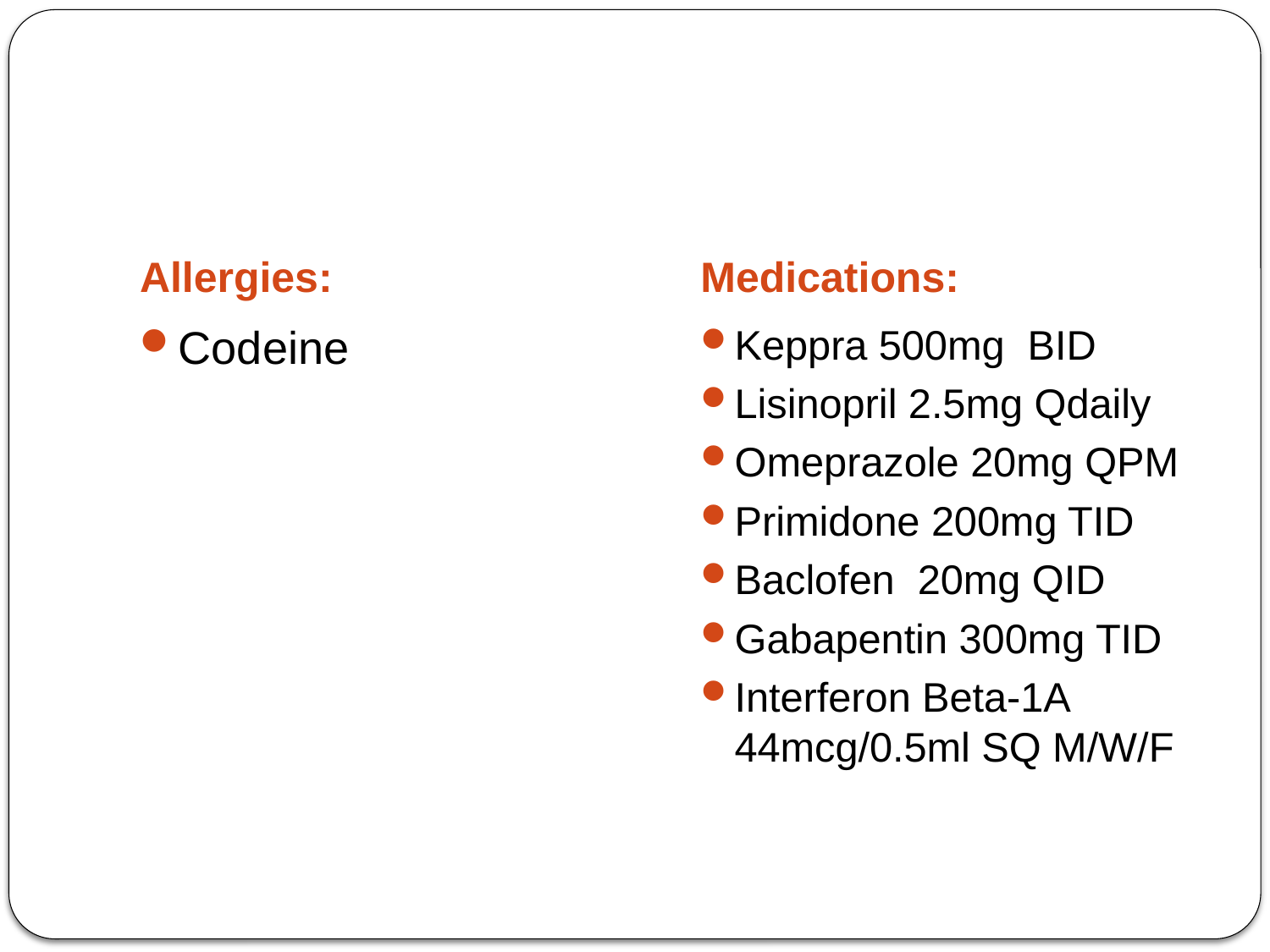

Allergies:
Medications:
Codeine
Keppra 500mg  BID
Lisinopril 2.5mg Qdaily
Omeprazole 20mg QPM
Primidone 200mg TID
Baclofen  20mg QID
Gabapentin 300mg TID
Interferon Beta-1A 44mcg/0.5ml SQ M/W/F